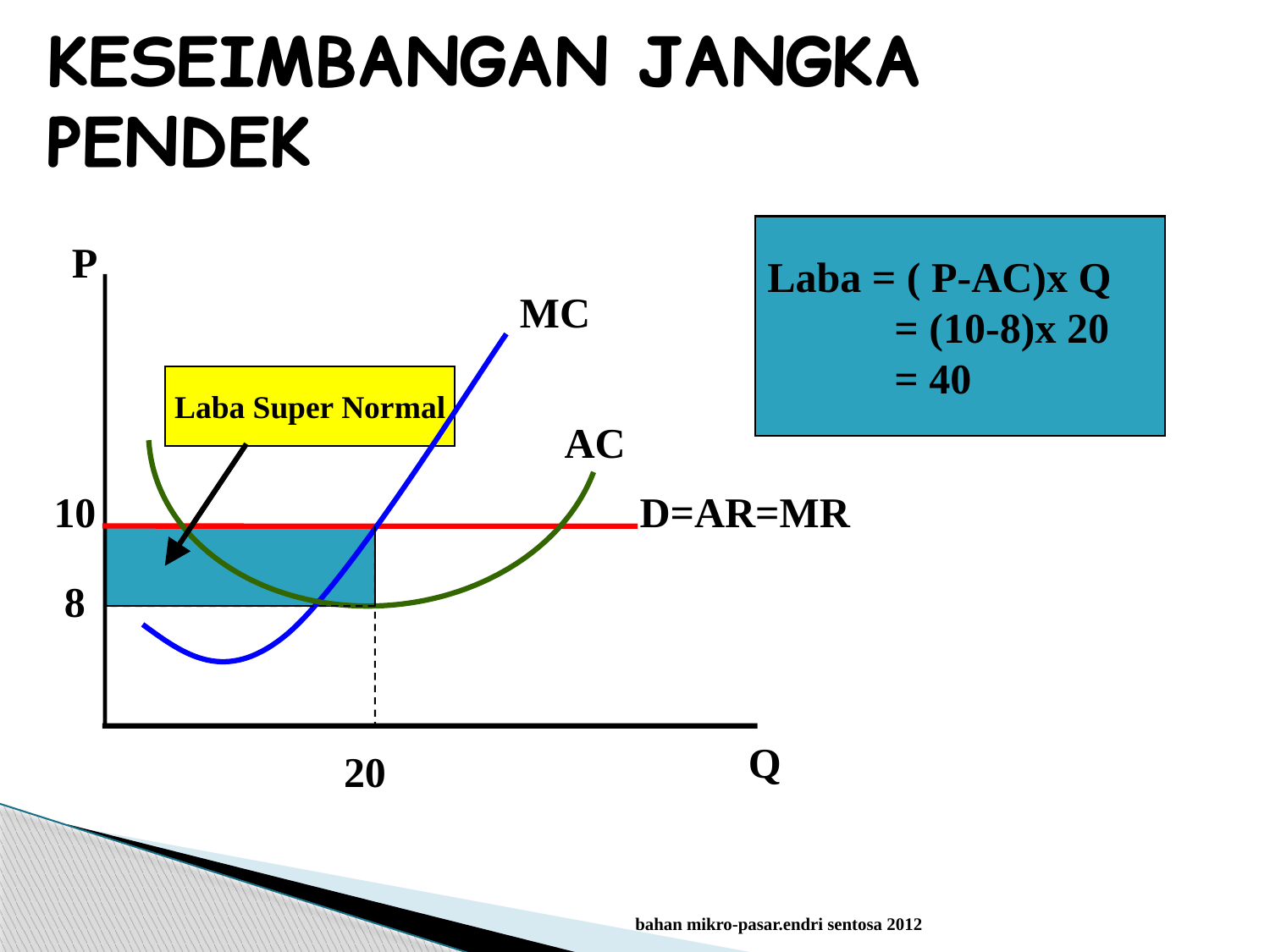

KESEIMBANGAN JANGKA PENDEK
Laba = ( P-AC)x Q
	= (10-8)x 20
	= 40
P

MC

Laba Super Normal
AC

10
D=AR=MR

8

Q
20
bahan mikro-pasar.endri sentosa 2012